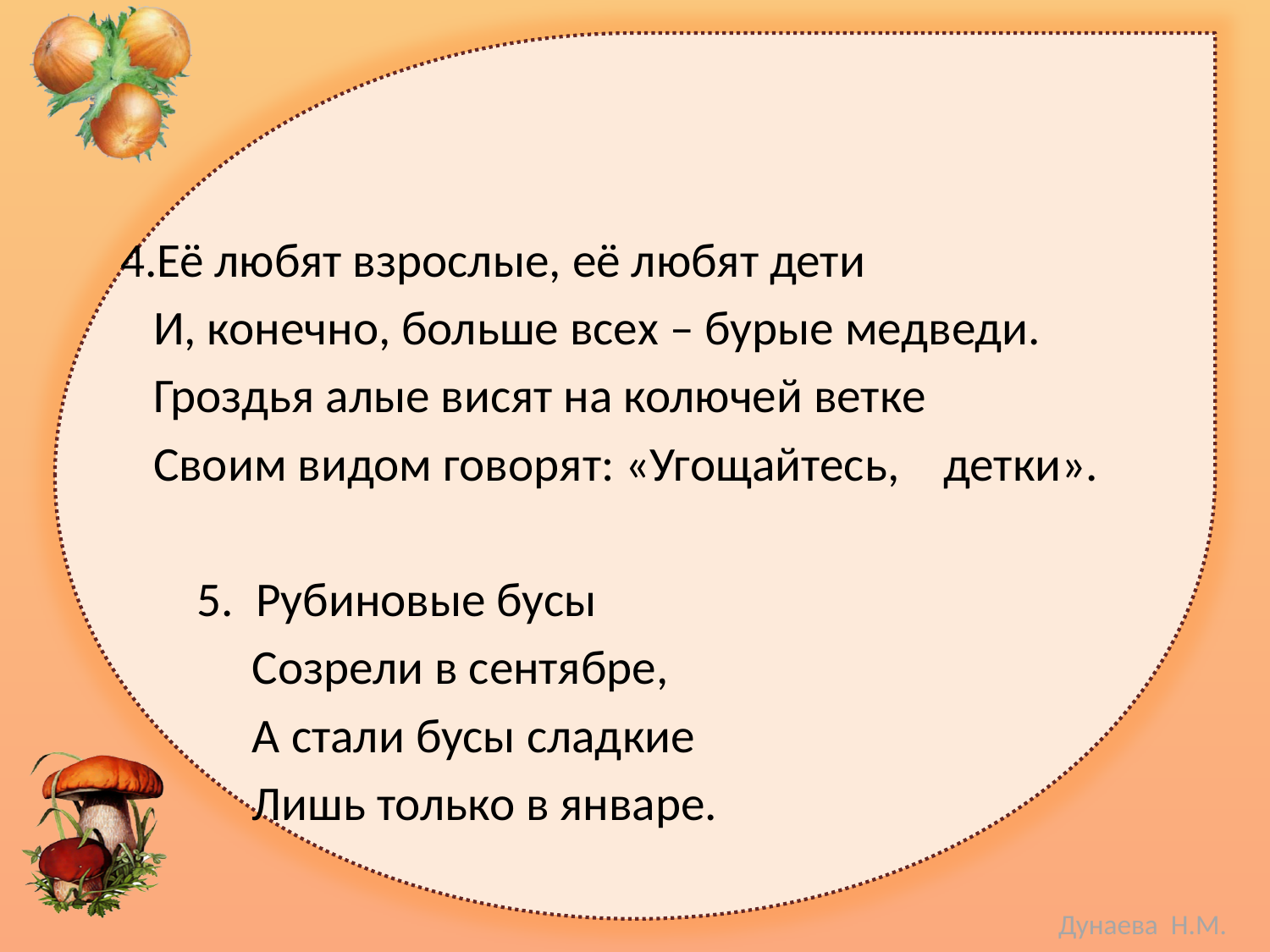

#
    4.Её любят взрослые, её любят дети
       И, конечно, больше всех – бурые медведи.
       Гроздья алые висят на колючей ветке
       Своим видом говорят: «Угощайтесь,    детки».

           5.  Рубиновые бусы
                Созрели в сентябре,
                А стали бусы сладкие
                Лишь только в январе.